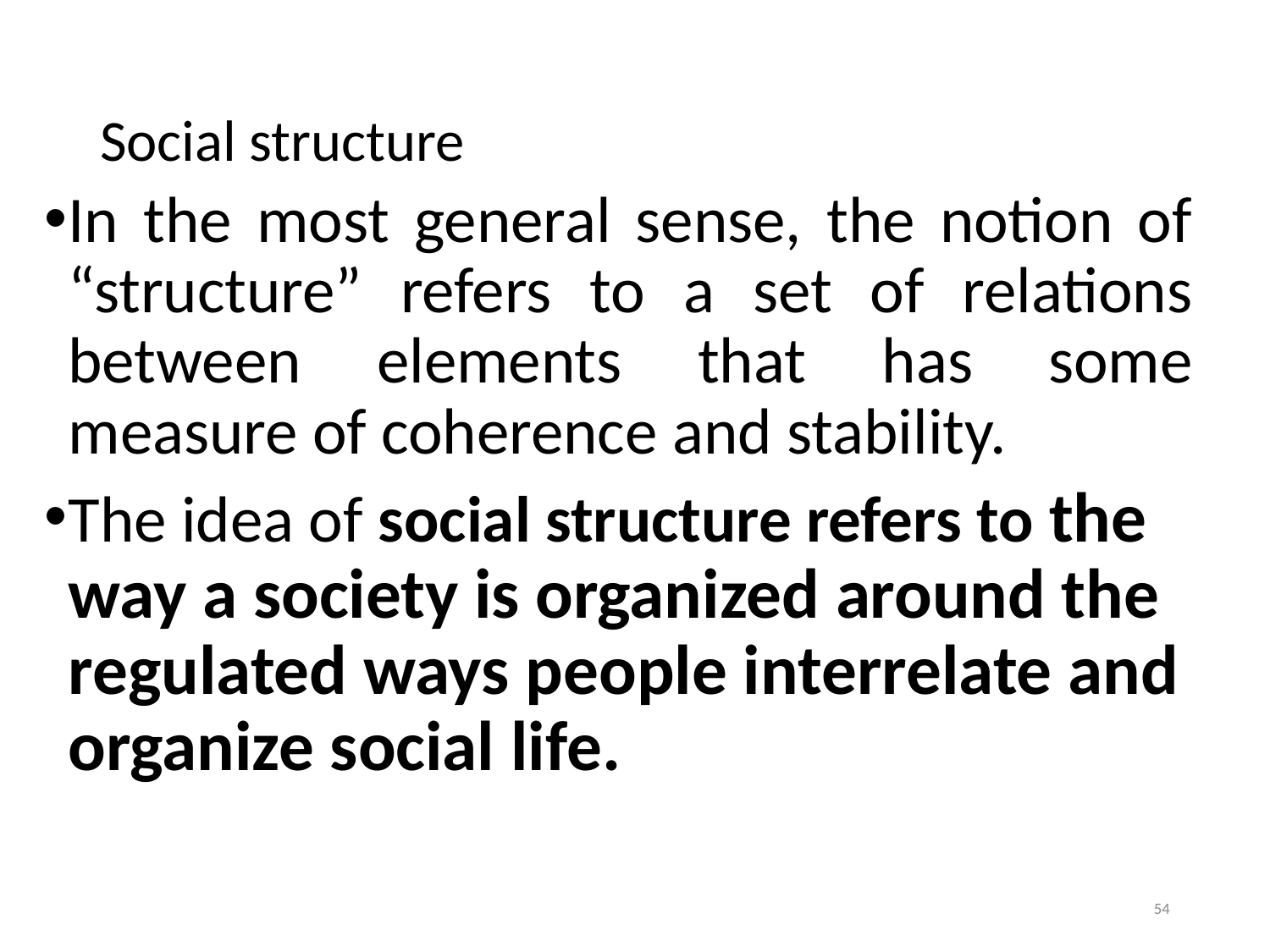

# Social structure
In the most general sense, the notion of “structure” refers to a set of relations between elements that has some measure of coherence and stability.
The idea of social structure refers to the way a society is organized around the regulated ways people interrelate and organize social life.
54